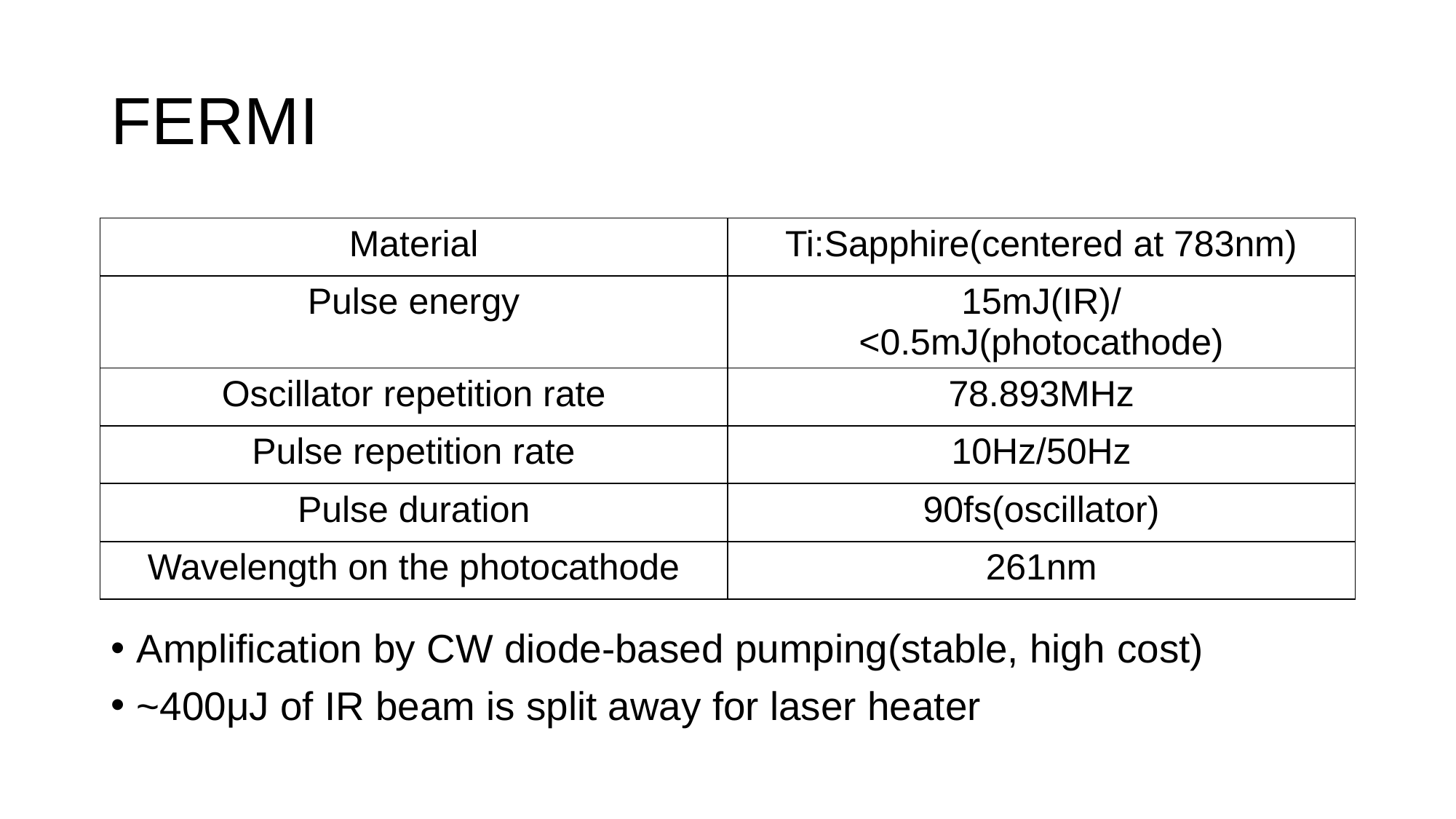

# FERMI

Amplification by CW diode-based pumping(stable, high cost)
~400μJ of IR beam is split away for laser heater
| Material | Ti:Sapphire(centered at 783nm) |
| --- | --- |
| Pulse energy | 15mJ(IR)/ <0.5mJ(photocathode) |
| Oscillator repetition rate | 78.893MHz |
| Pulse repetition rate | 10Hz/50Hz |
| Pulse duration | 90fs(oscillator) |
| Wavelength on the photocathode | 261nm |